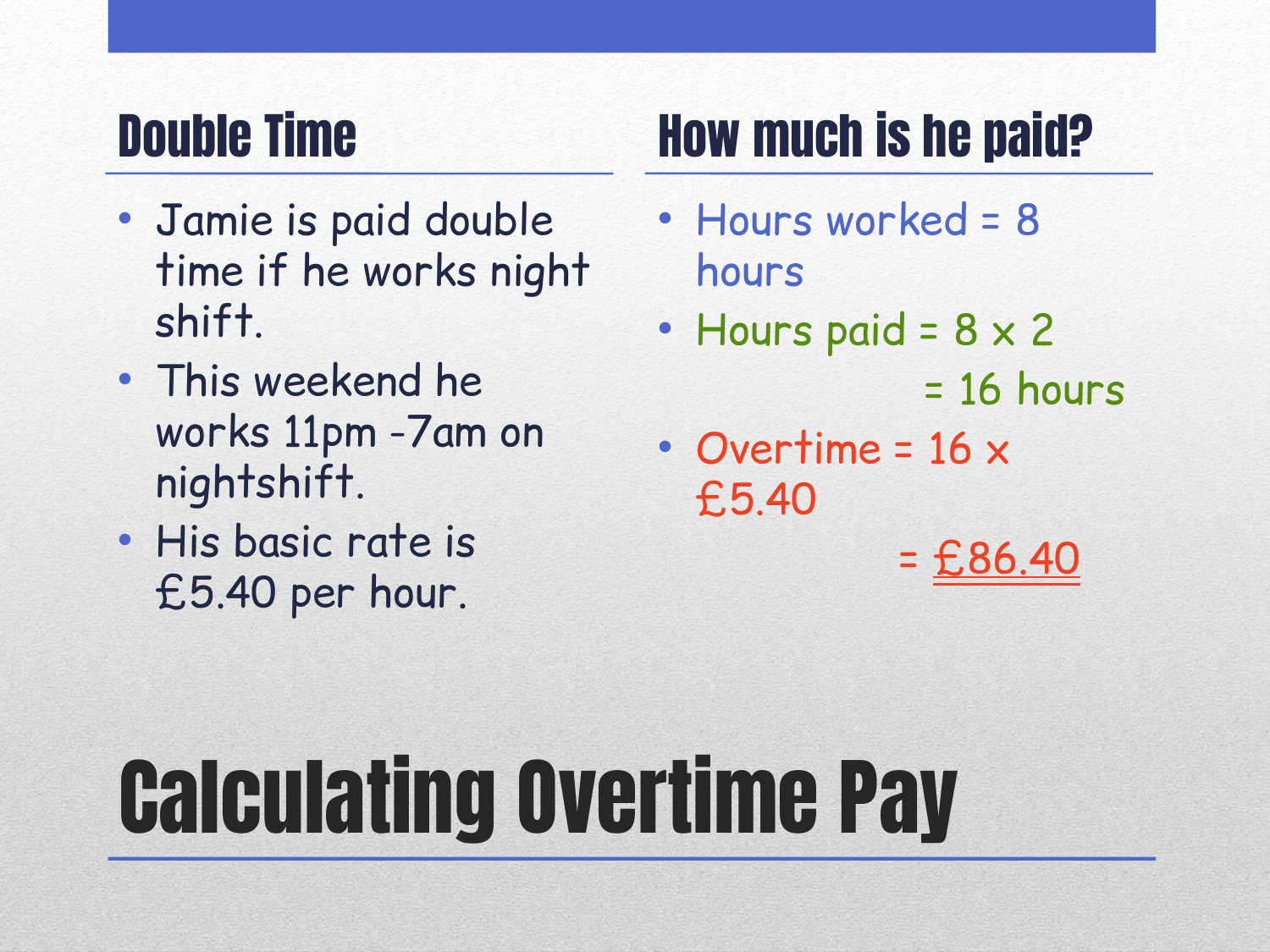

Double Time
How much is he paid?
Jamie is paid double time if he works night shift.
This weekend he works 11pm -7am on nightshift.
His basic rate is £5.40 per hour.

Hours worked = 8 hours
Hours paid = 8 x 2
                     = 16 hours
Overtime = 16 x £5.40
                   = £86.40
# Calculating Overtime Pay